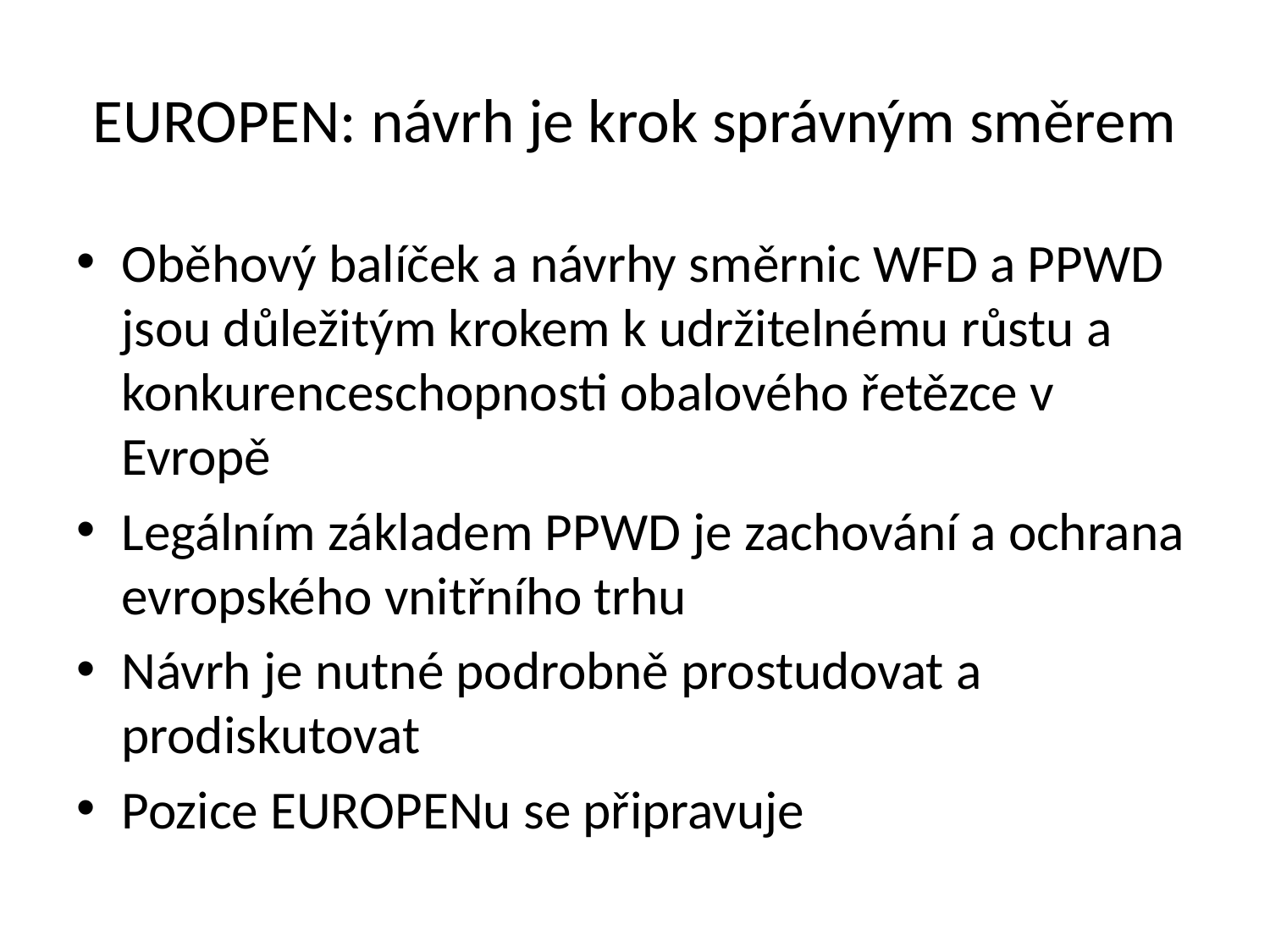

# EUROPEN: návrh je krok správným směrem
Oběhový balíček a návrhy směrnic WFD a PPWD jsou důležitým krokem k udržitelnému růstu a konkurenceschopnosti obalového řetězce v Evropě
Legálním základem PPWD je zachování a ochrana evropského vnitřního trhu
Návrh je nutné podrobně prostudovat a prodiskutovat
Pozice EUROPENu se připravuje